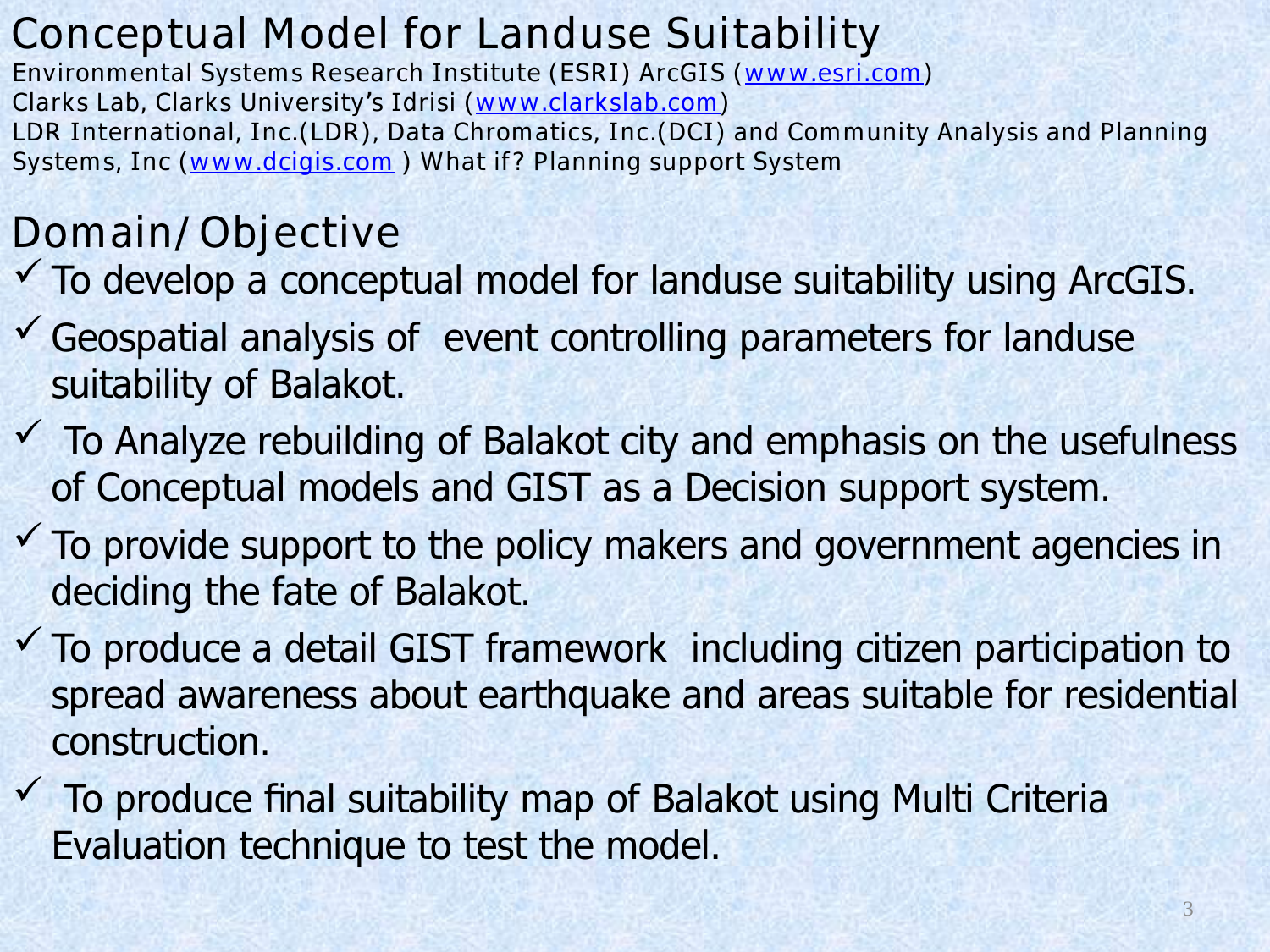

Conceptual Model for Landuse Suitability
Environmental Systems Research Institute (ESRI) ArcGIS (www.esri.com)
Clarks Lab, Clarks University’s Idrisi (www.clarkslab.com)
LDR International, Inc.(LDR), Data Chromatics, Inc.(DCI) and Community Analysis and Planning Systems, Inc (www.dcigis.com ) What if? Planning support System

Domain/Objective
To develop a conceptual model for landuse suitability using ArcGIS.
Geospatial analysis of  event controlling parameters for landuse suitability of Balakot.
 To Analyze rebuilding of Balakot city and emphasis on the usefulness of Conceptual models and GIST as a Decision support system.
To provide support to the policy makers and government agencies in deciding the fate of Balakot.
To produce a detail GIST framework  including citizen participation to spread awareness about earthquake and areas suitable for residential construction.
 To produce final suitability map of Balakot using Multi Criteria Evaluation technique to test the model.
3